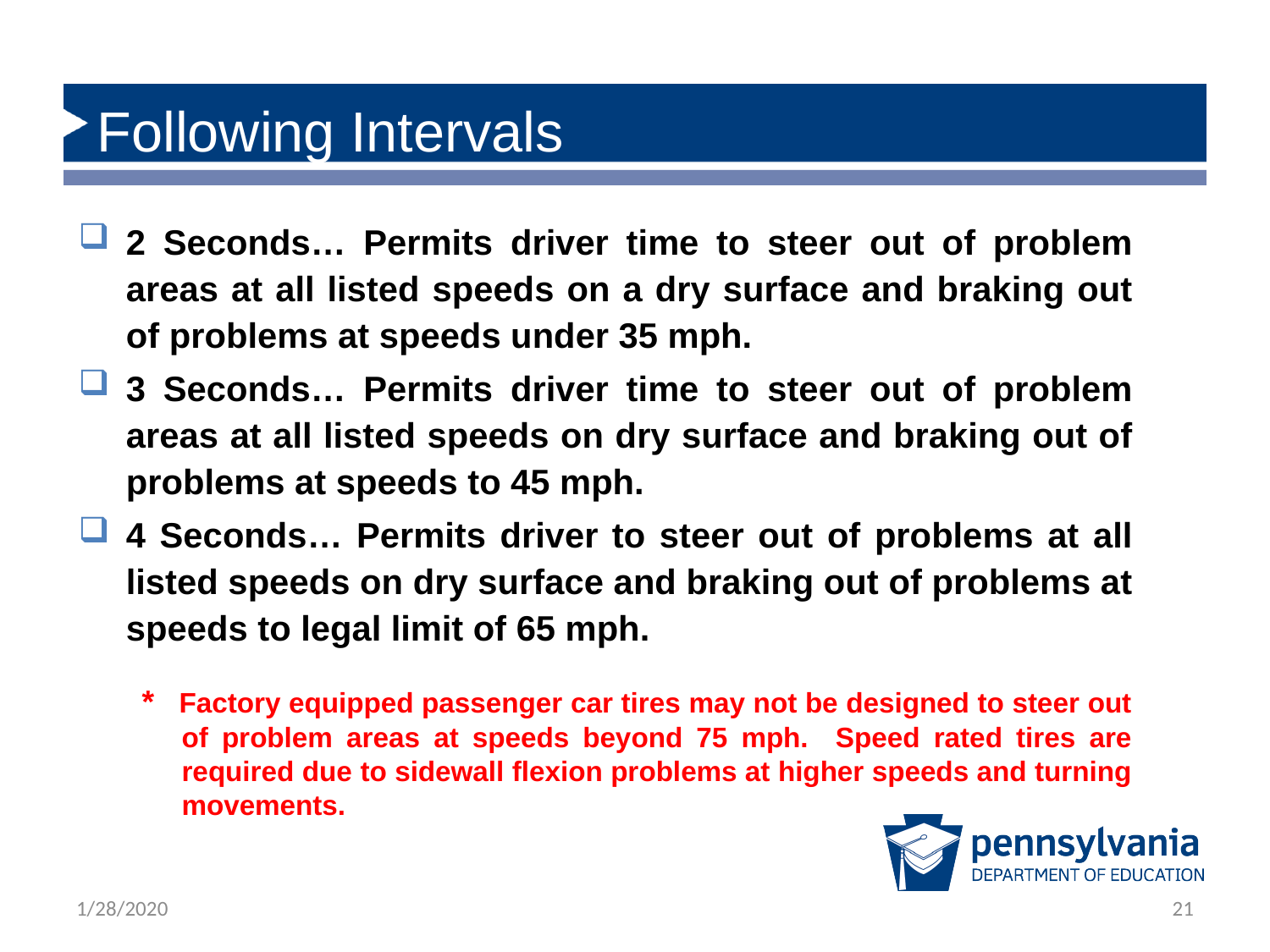

# Following Intervals
2 Seconds… Permits driver time to steer out of problem areas at all listed speeds on a dry surface and braking out of problems at speeds under 35 mph.
3 Seconds… Permits driver time to steer out of problem areas at all listed speeds on dry surface and braking out of problems at speeds to 45 mph.
4 Seconds… Permits driver to steer out of problems at all listed speeds on dry surface and braking out of problems at speeds to legal limit of 65 mph.

*   Factory equipped passenger car tires may not be designed to steer out of problem areas at speeds beyond 75 mph.  Speed rated tires are required due to sidewall flexion problems at higher speeds and turning movements.
1/28/2020
21